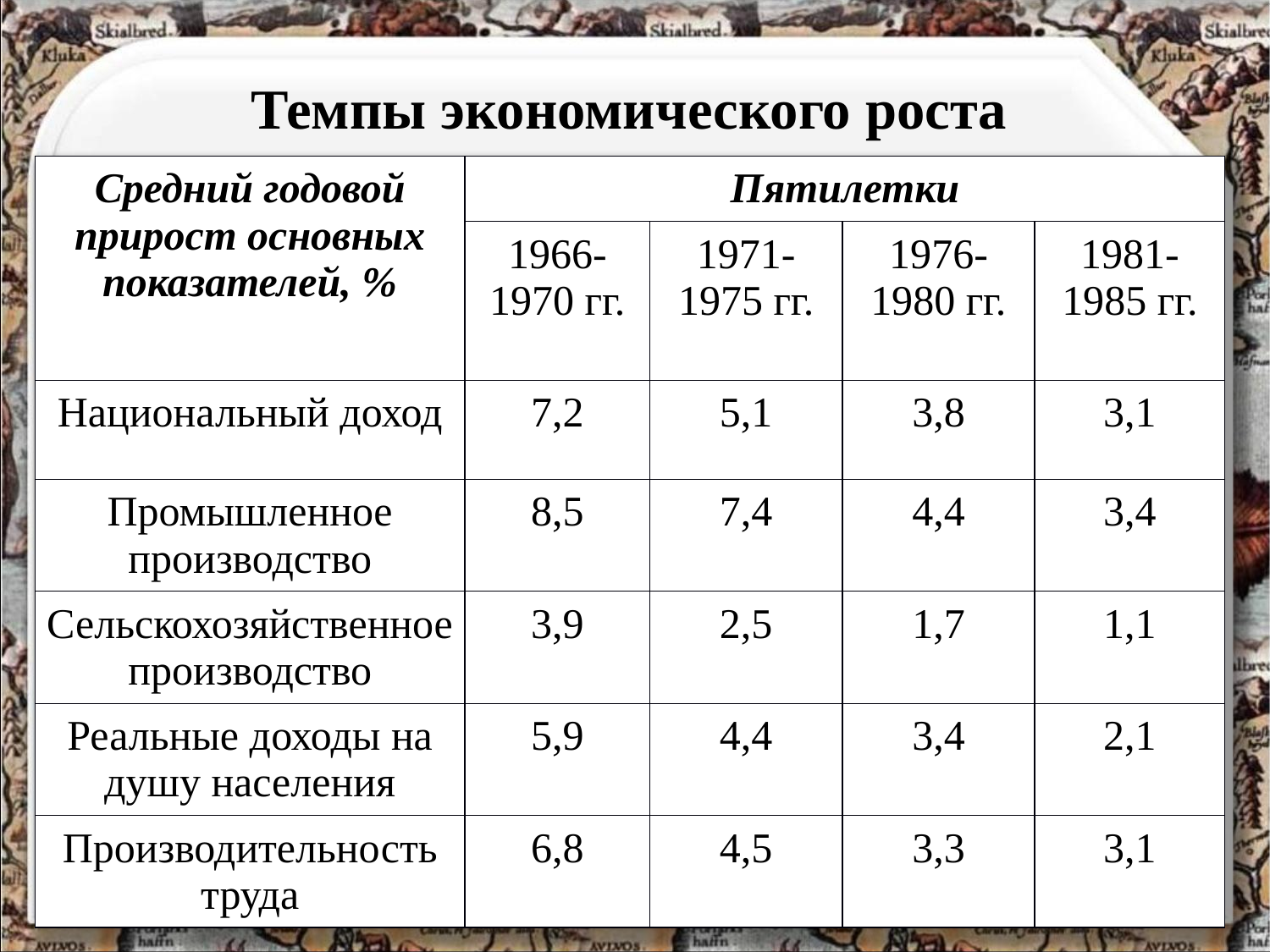

Темпы экономического роста
| Средний годовой прирост основных показателей, % | Пятилетки |  |  |  |
| --- | --- | --- | --- | --- |
|  | 1966-1970 гг. | 1971-1975 гг. | 1976-1980 гг. | 1981-1985 гг. |
| Национальный доход | 7,2 | 5,1 | 3,8 | 3,1 |
| Промышленное производство | 8,5 | 7,4 | 4,4 | 3,4 |
| Сельскохозяйственное производство | 3,9 | 2,5 | 1,7 | 1,1 |
| Реальные доходы на душу населения | 5,9 | 4,4 | 3,4 | 2,1 |
| Производительность труда | 6,8 | 4,5 | 3,3 | 3,1 |